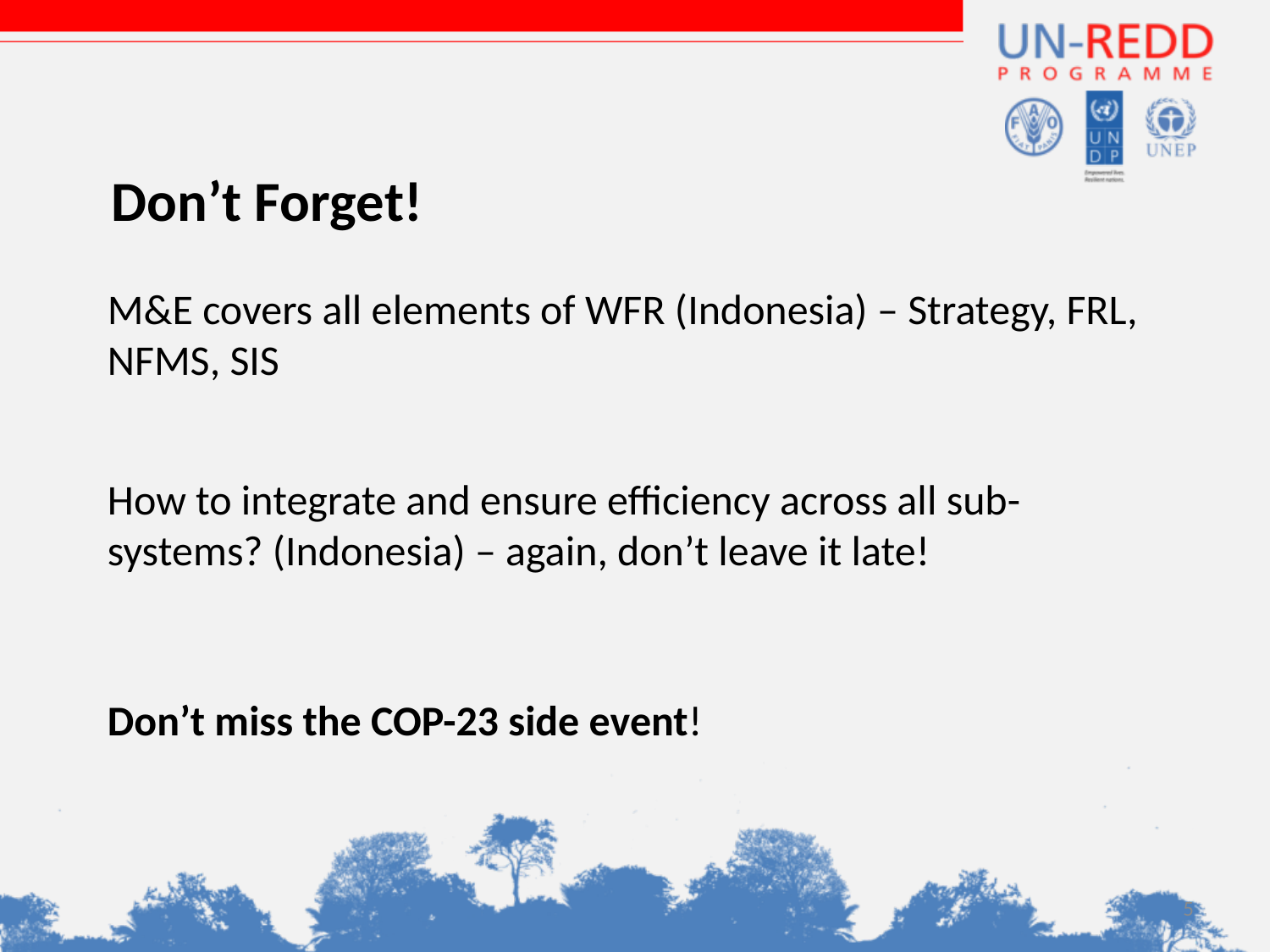

Don’t Forget!
M&E covers all elements of WFR (Indonesia) – Strategy, FRL, NFMS, SIS
How to integrate and ensure efficiency across all sub-systems? (Indonesia) – again, don’t leave it late!
Don’t miss the COP-23 side event!
5